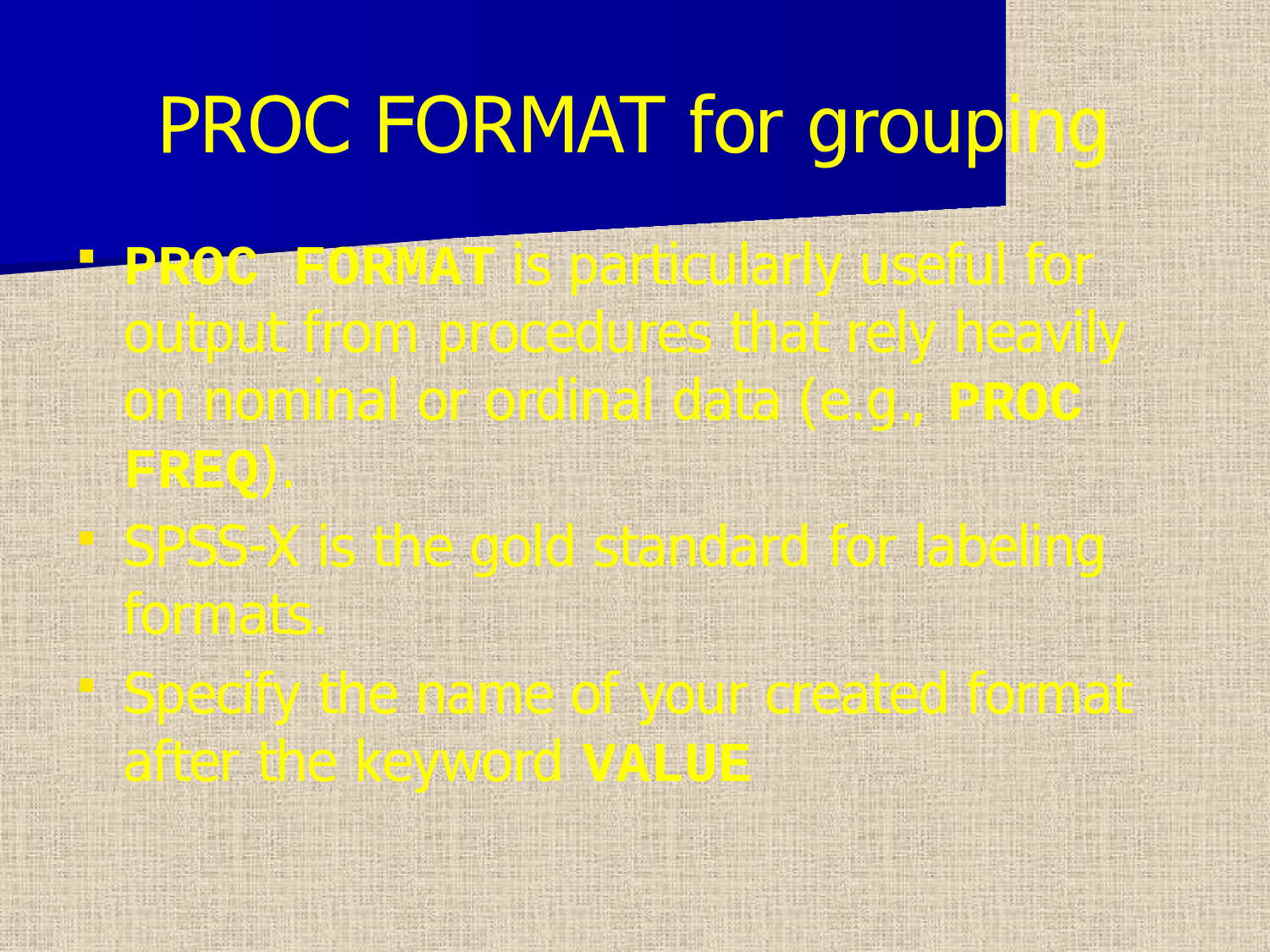

PROC FORMAT for grouping
PROC FORMAT is particularly useful for output from procedures that rely heavily on nominal or ordinal data (e.g., PROC FREQ).
SPSS-X is the gold standard for labeling formats.
Specify the name of your created format after the keyword VALUE